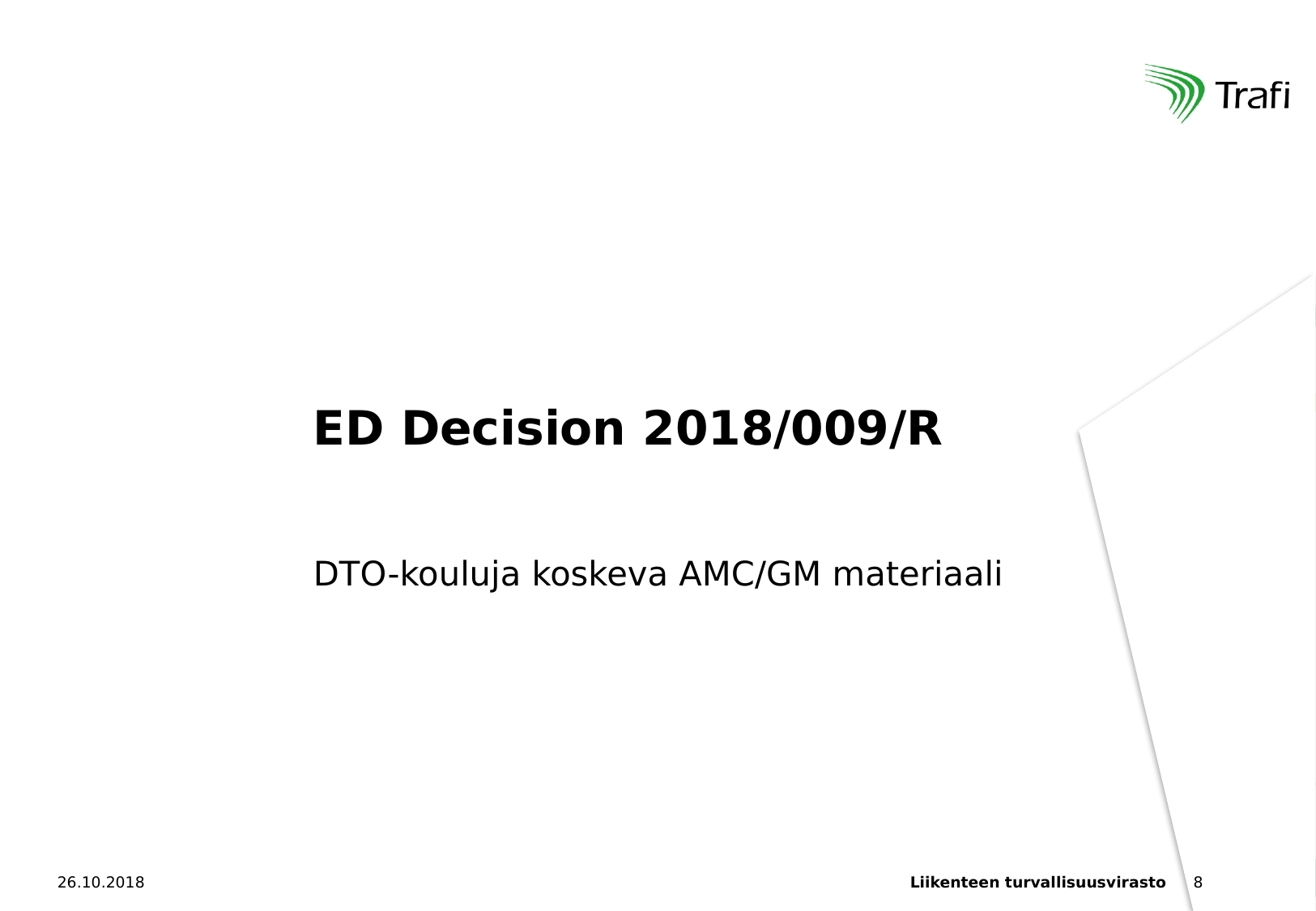

ED Decision 2018/009/R

DTO-kouluja koskeva AMC/GM materiaali

26.10.2018
8